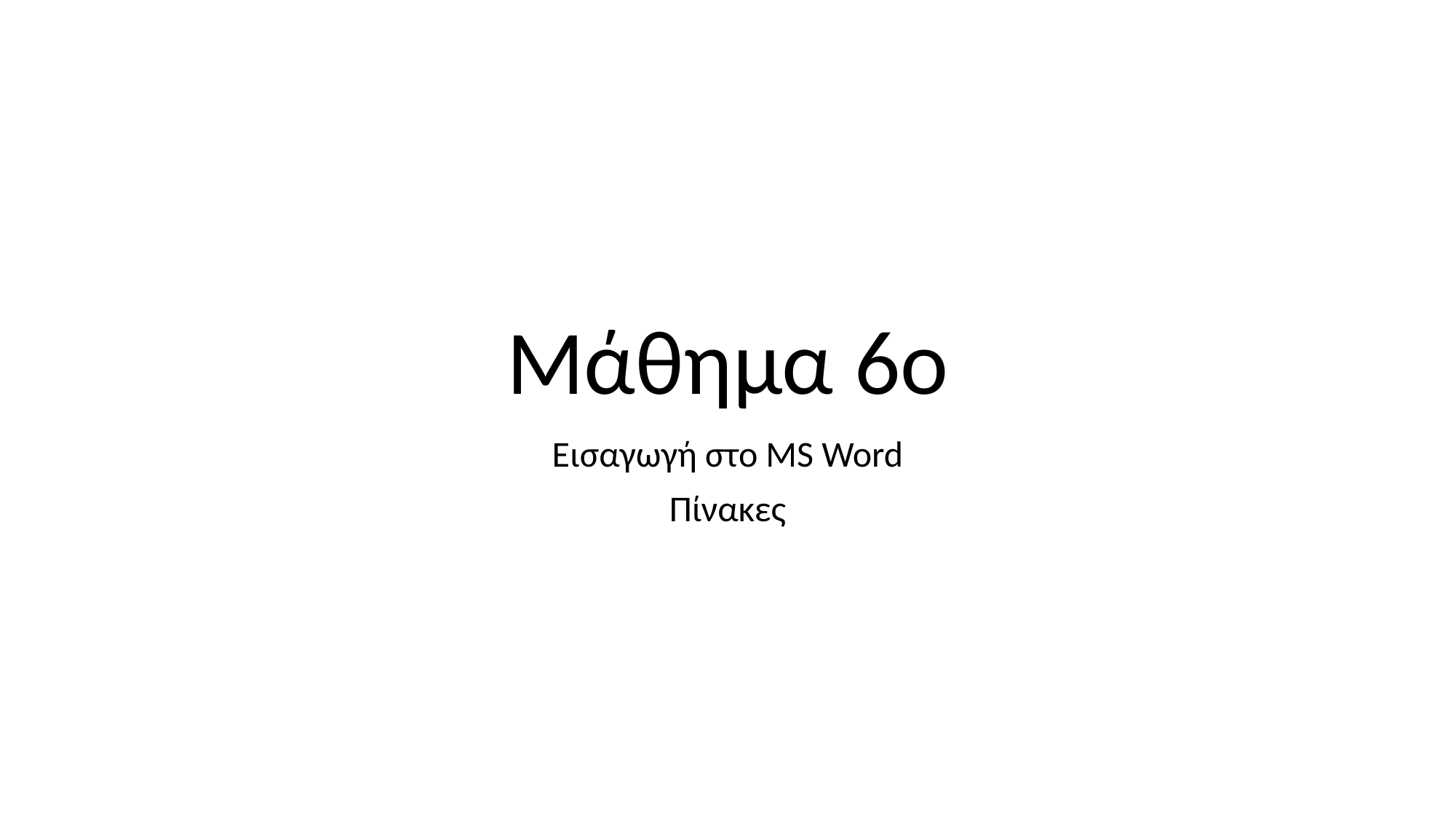

# Μάθημα 6ο
Εισαγωγή στο MS Word
Πίνακες